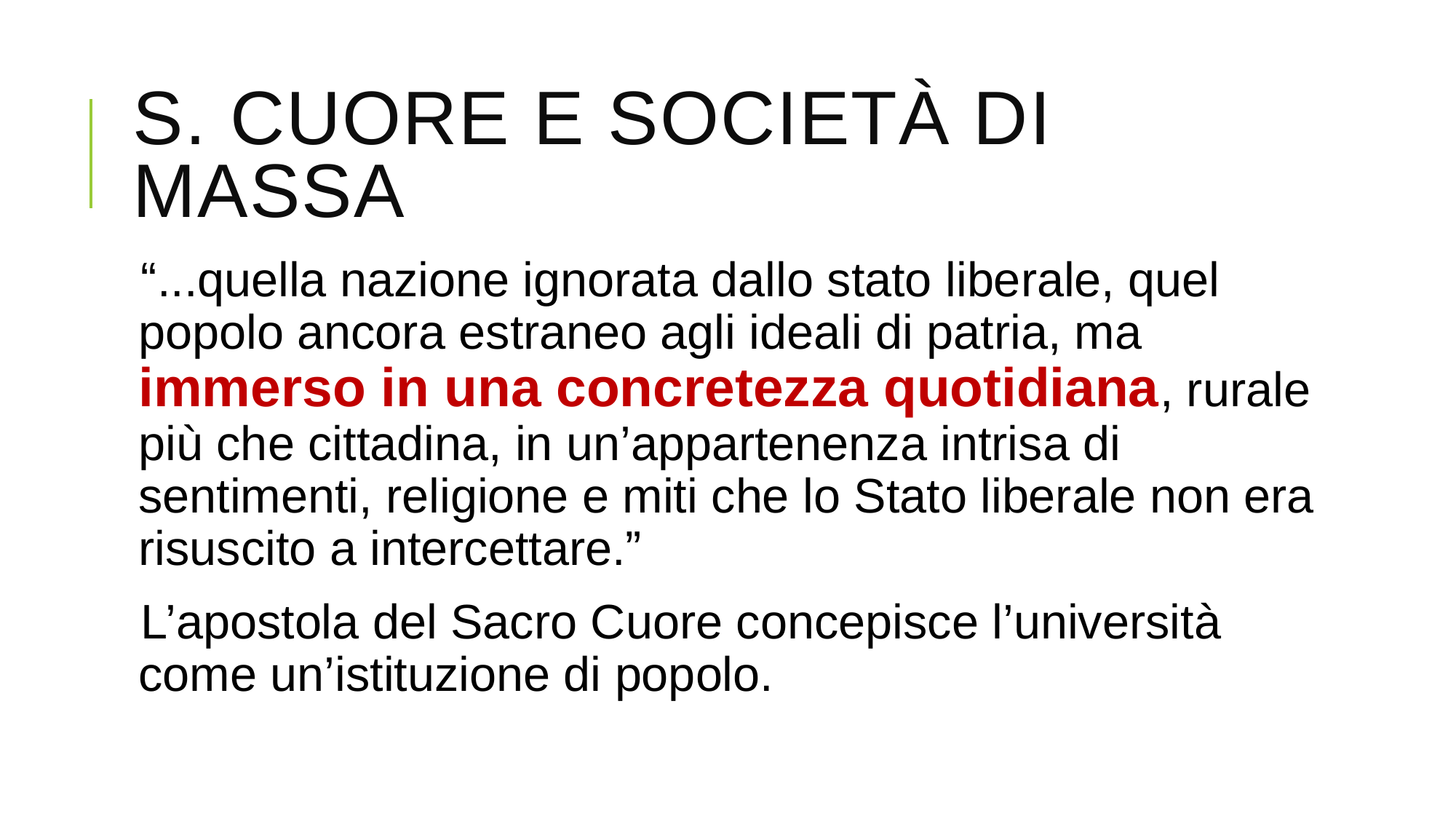

# S. Cuore e società di massa
“...quella nazione ignorata dallo stato liberale, quel popolo ancora estraneo agli ideali di patria, ma immerso in una concretezza quotidiana, rurale più che cittadina, in un’appartenenza intrisa di sentimenti, religione e miti che lo Stato liberale non era risuscito a intercettare.”
L’apostola del Sacro Cuore concepisce l’università come un’istituzione di popolo.